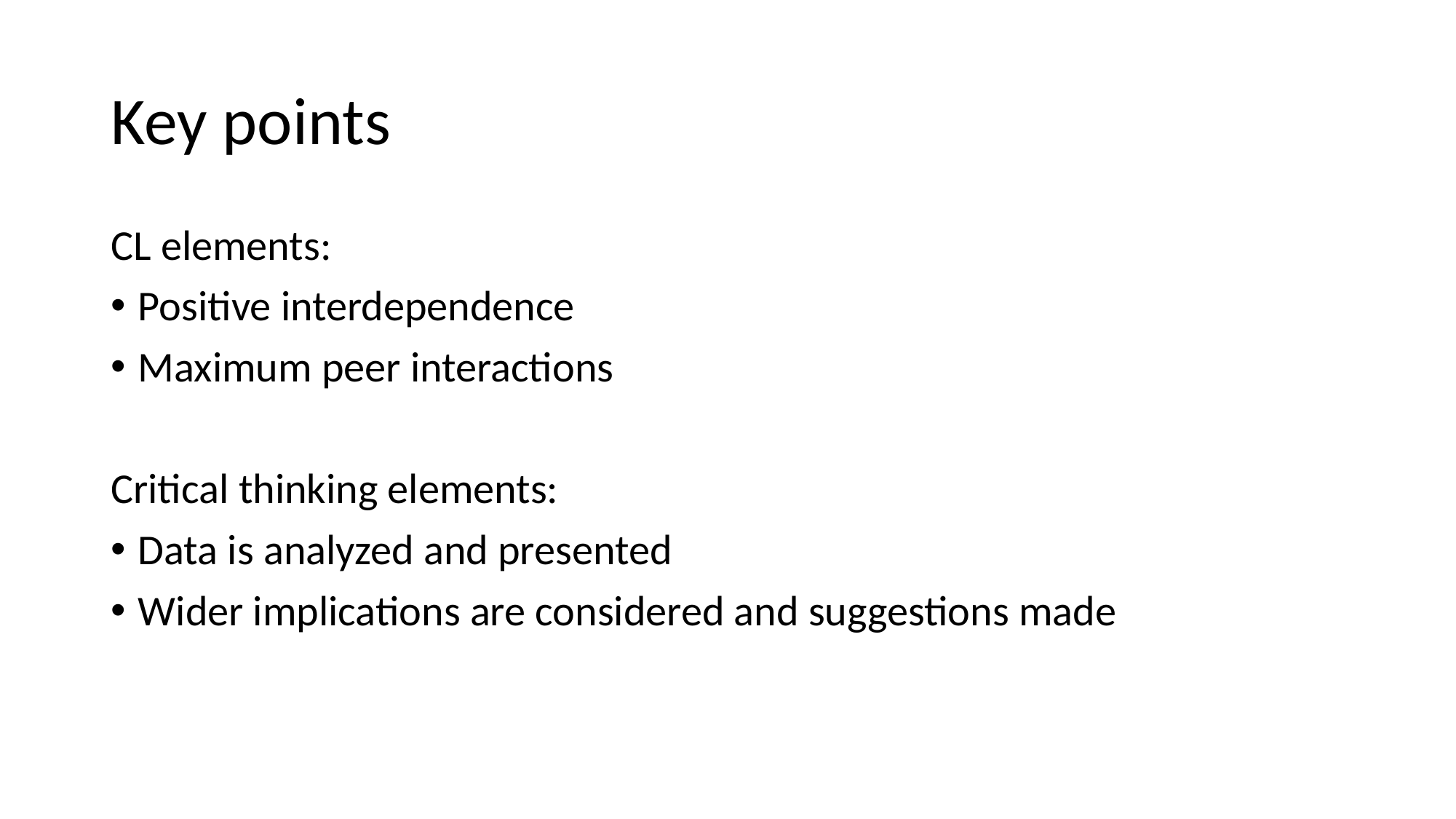

# Key points
CL elements:
Positive interdependence
Maximum peer interactions

Critical thinking elements:
Data is analyzed and presented
Wider implications are considered and suggestions made